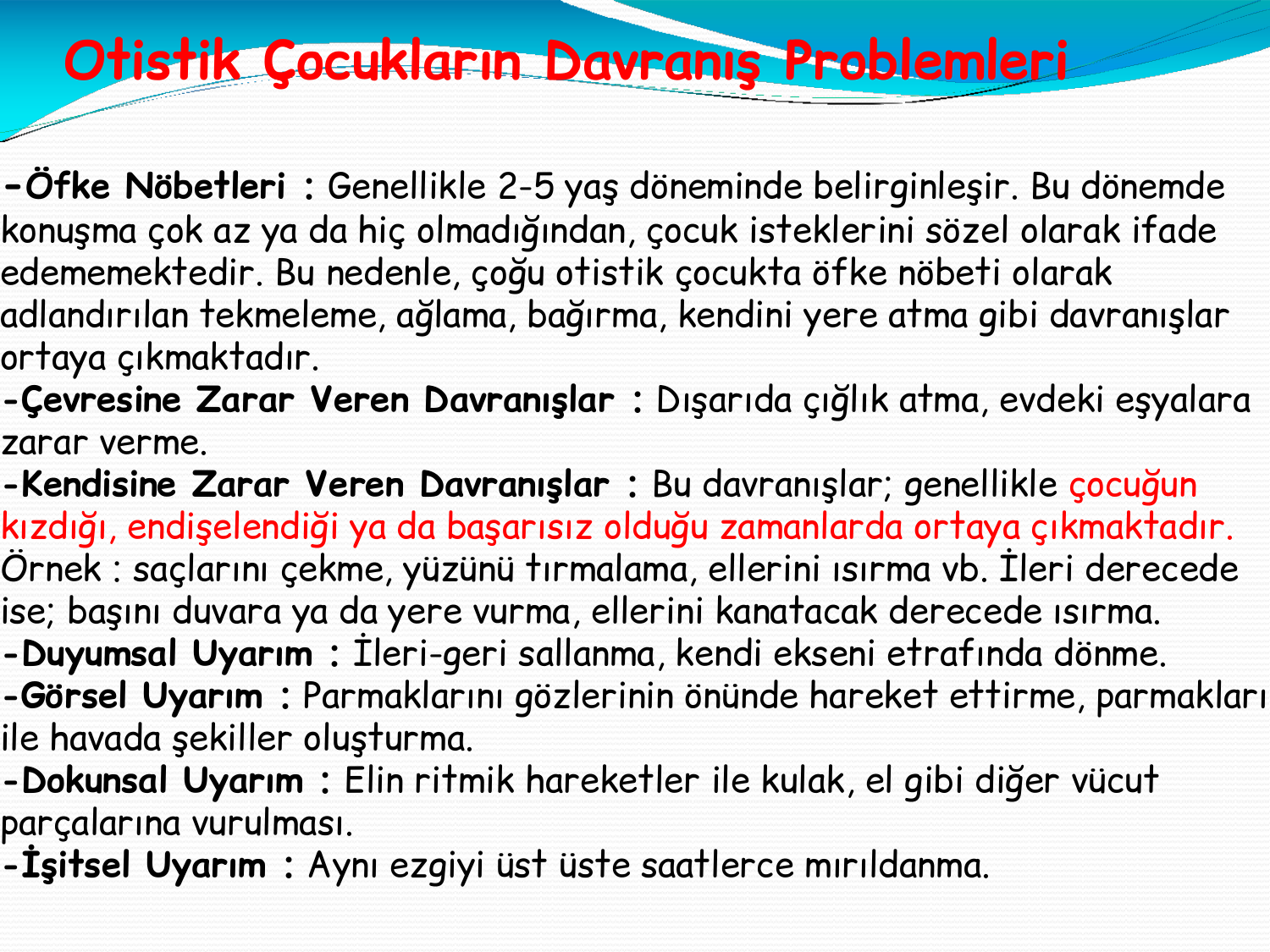

# Otistik Çocukların Davranış Problemleri
-Öfke Nöbetleri : Genellikle 2-5 yaş döneminde belirginleşir. Bu dönemde konuşma çok az ya da hiç olmadığından, çocuk isteklerini sözel olarak ifade edememektedir. Bu nedenle, çoğu otistik çocukta öfke nöbeti olarak adlandırılan tekmeleme, ağlama, bağırma, kendini yere atma gibi davranışlar ortaya çıkmaktadır.
-Çevresine Zarar Veren Davranışlar : Dışarıda çığlık atma, evdeki eşyalara zarar verme.
-Kendisine Zarar Veren Davranışlar : Bu davranışlar; genellikle çocuğun kızdığı, endişelendiği ya da başarısız olduğu zamanlarda ortaya çıkmaktadır. Örnek : saçlarını çekme, yüzünü tırmalama, ellerini ısırma vb. İleri derecede ise; başını duvara ya da yere vurma, ellerini kanatacak derecede ısırma.
-Duyumsal Uyarım : İleri-geri sallanma, kendi ekseni etrafında dönme.
-Görsel Uyarım : Parmaklarını gözlerinin önünde hareket ettirme, parmakları ile havada şekiller oluşturma.
-Dokunsal Uyarım : Elin ritmik hareketler ile kulak, el gibi diğer vücut parçalarına vurulması.
-İşitsel Uyarım : Aynı ezgiyi üst üste saatlerce mırıldanma.